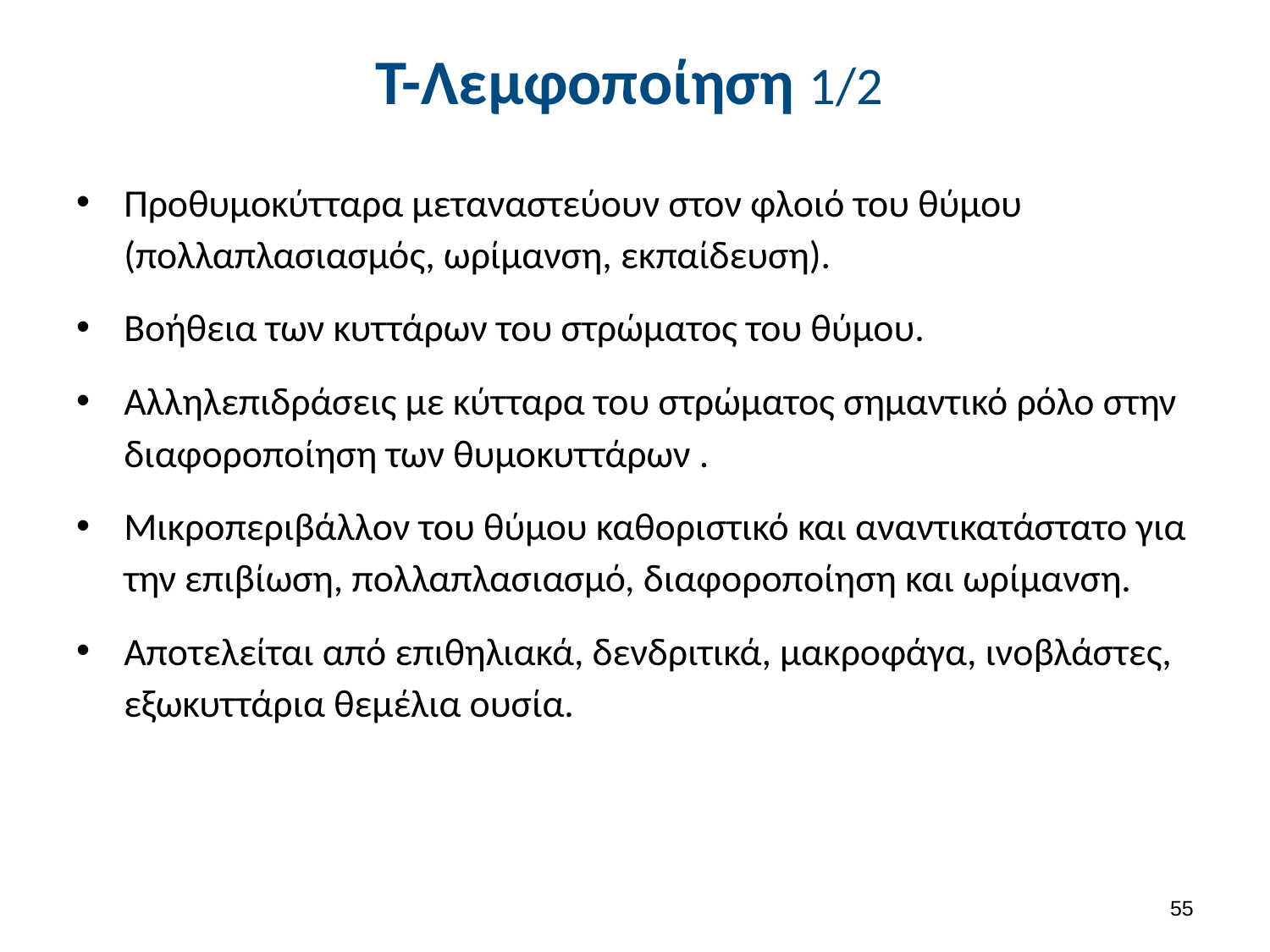

# Τ-Λεμφοποίηση 1/2
Προθυμοκύτταρα μεταναστεύουν στον φλοιό του θύμου (πολλαπλασιασμός, ωρίμανση, εκπαίδευση).
Βοήθεια των κυττάρων του στρώματος του θύμου.
Αλληλεπιδράσεις με κύτταρα του στρώματος σημαντικό ρόλο στην διαφοροποίηση των θυμοκυττάρων .
Μικροπεριβάλλον του θύμου καθοριστικό και αναντικατάστατο για την επιβίωση, πολλαπλασιασμό, διαφοροποίηση και ωρίμανση.
Αποτελείται από επιθηλιακά, δενδριτικά, μακροφάγα, ινοβλάστες, εξωκυττάρια θεμέλια ουσία.
55